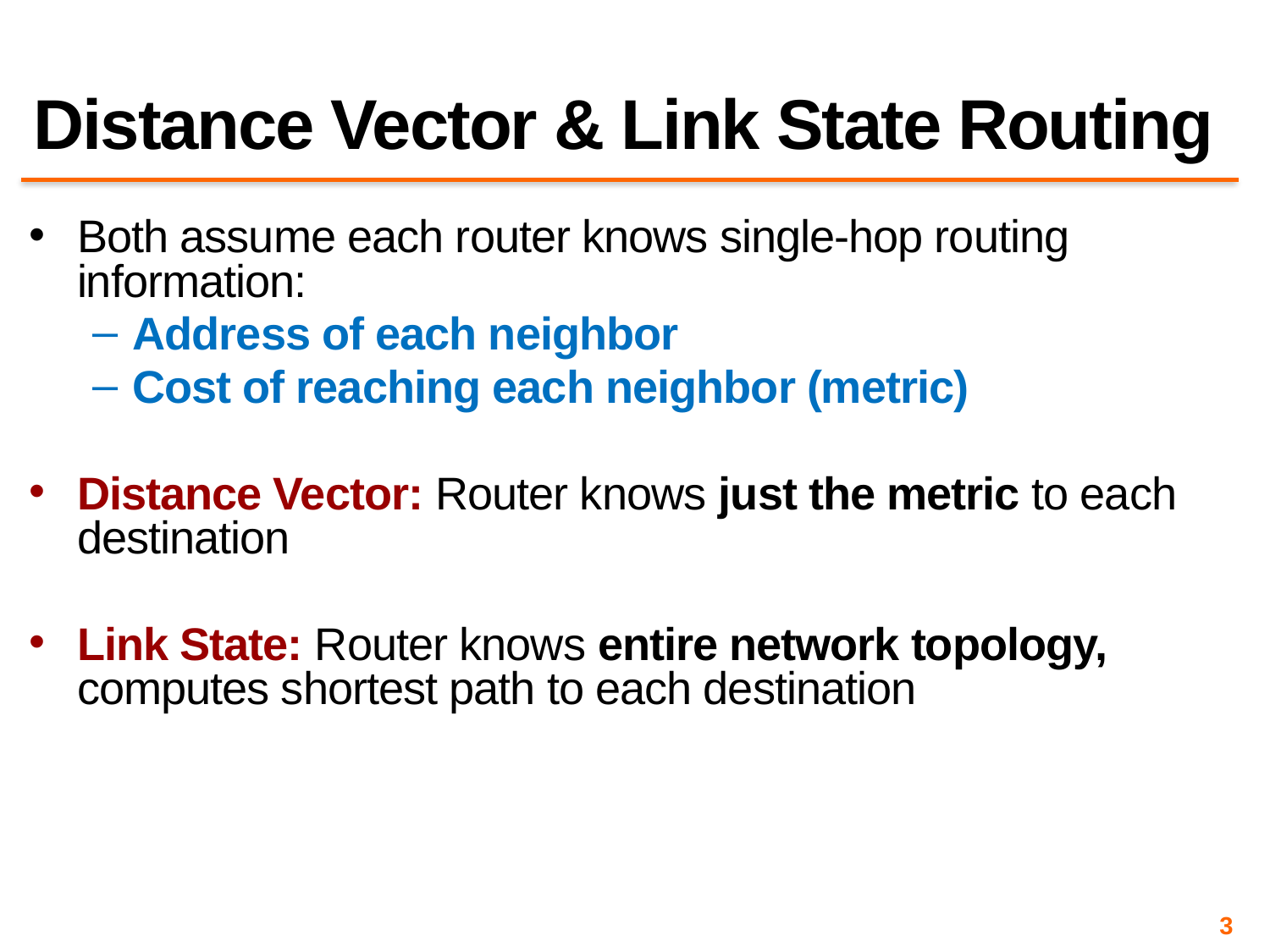

# Distance Vector & Link State Routing
Both assume each router knows single-hop routing information:
Address of each neighbor
Cost of reaching each neighbor (metric)

Distance Vector: Router knows just the metric to each destination

Link State: Router knows entire network topology, computes shortest path to each destination
3